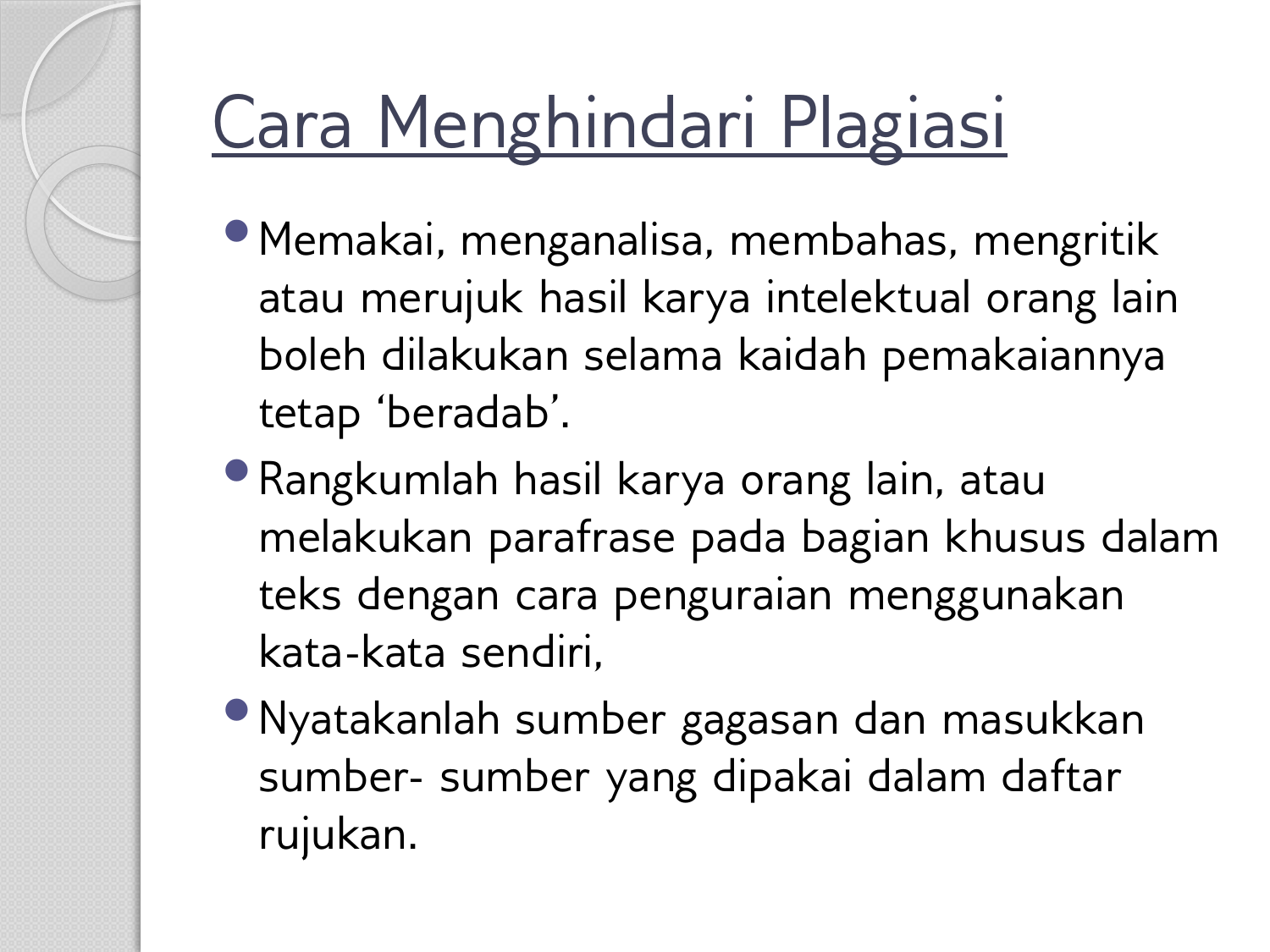

# Cara Menghindari Plagiasi
Memakai, menganalisa, membahas, mengritik atau merujuk hasil karya intelektual orang lain boleh dilakukan selama kaidah pemakaiannya tetap ‘beradab’.
Rangkumlah hasil karya orang lain, atau melakukan parafrase pada bagian khusus dalam teks dengan cara penguraian menggunakan kata-kata sendiri,
Nyatakanlah sumber gagasan dan masukkan sumber- sumber yang dipakai dalam daftar rujukan.